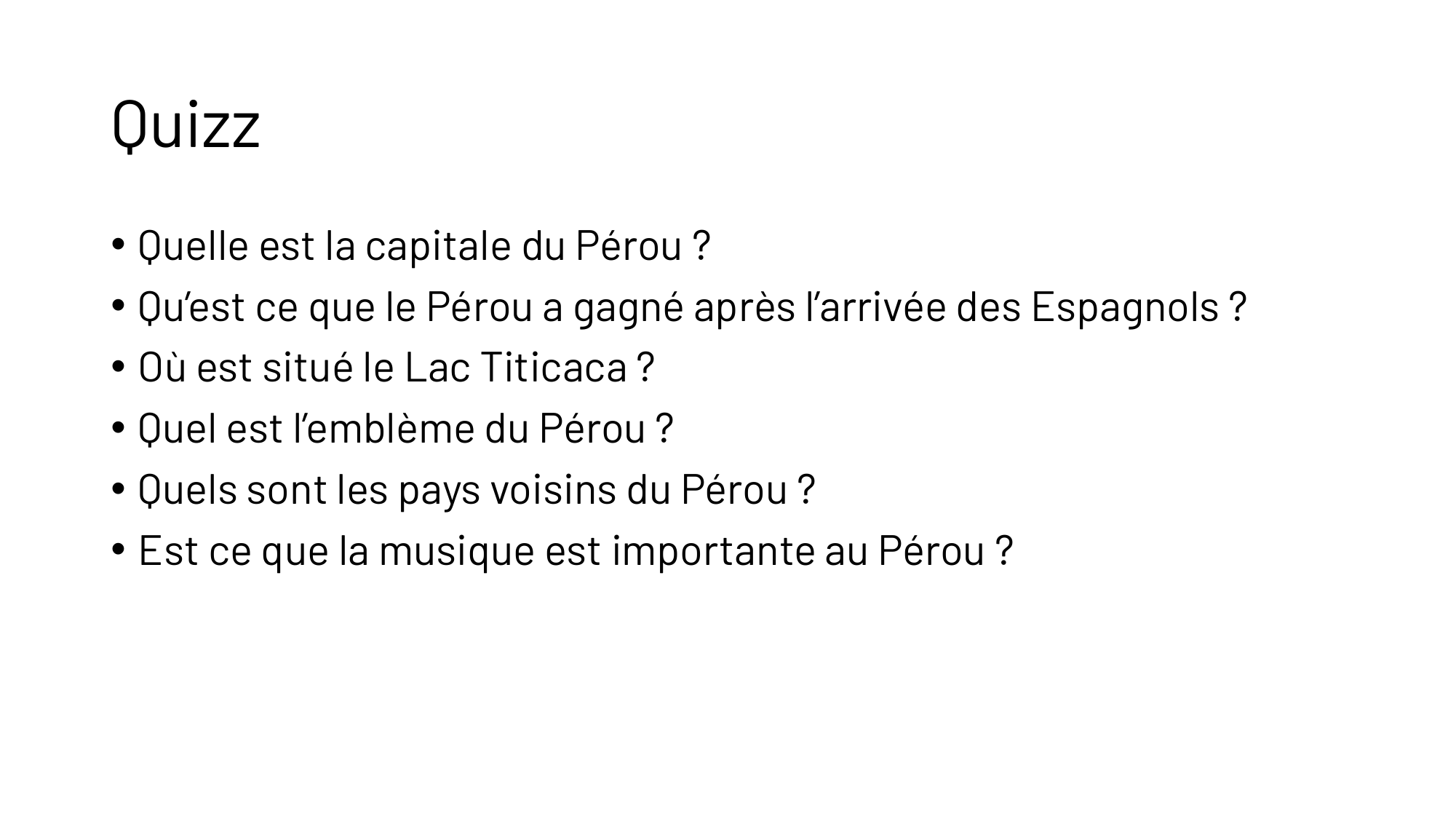

# Quizz
Quelle est la capitale du Pérou ?
Qu’est ce que le Pérou a gagné après l’arrivée des Espagnols ?
Où est situé le Lac Titicaca ?
Quel est l’emblème du Pérou ?
Quels sont les pays voisins du Pérou ?
Est ce que la musique est importante au Pérou ?